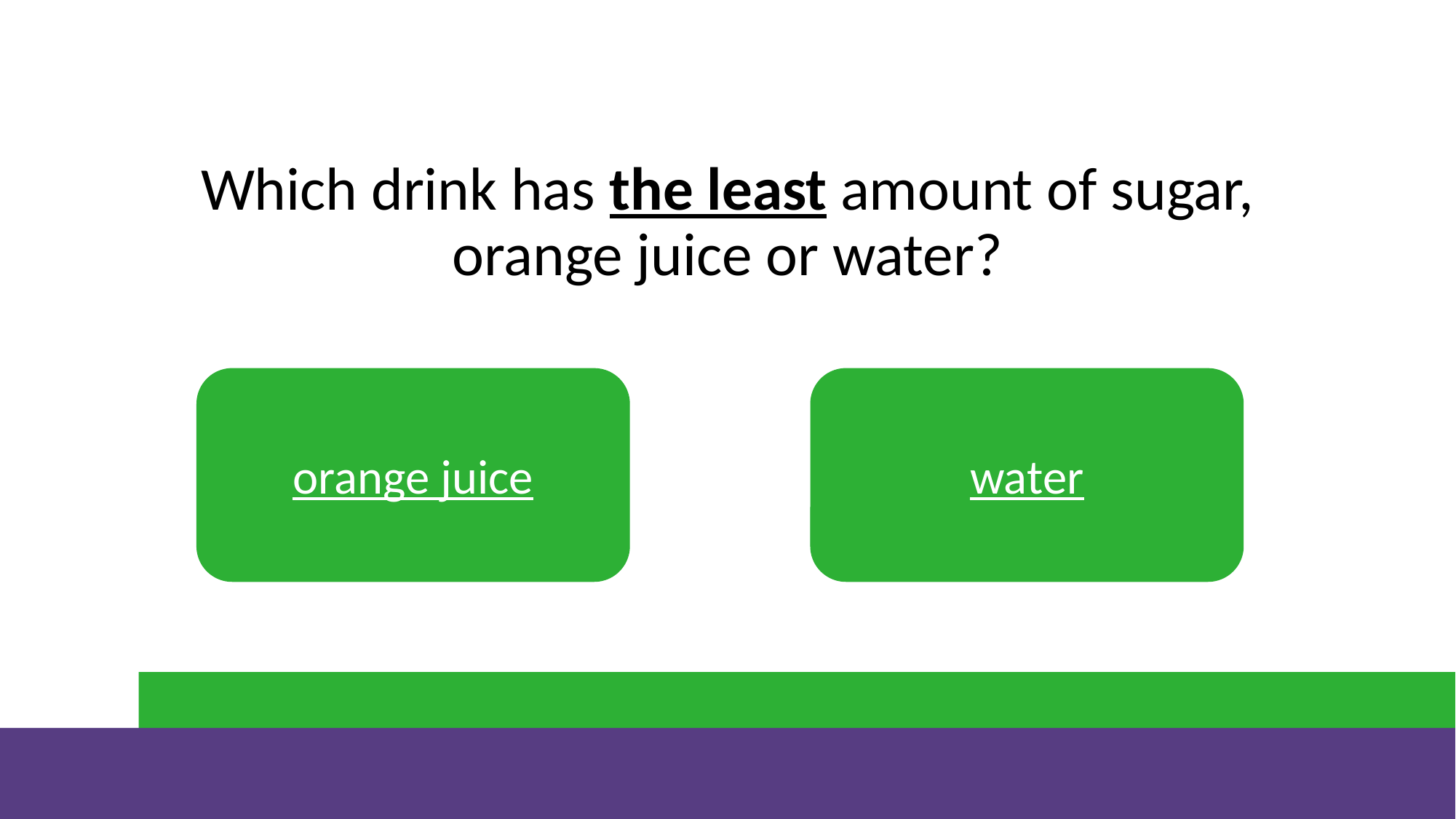

# ML Question 3
Which drink has the least amount of sugar, orange juice or water?

orange juice
water